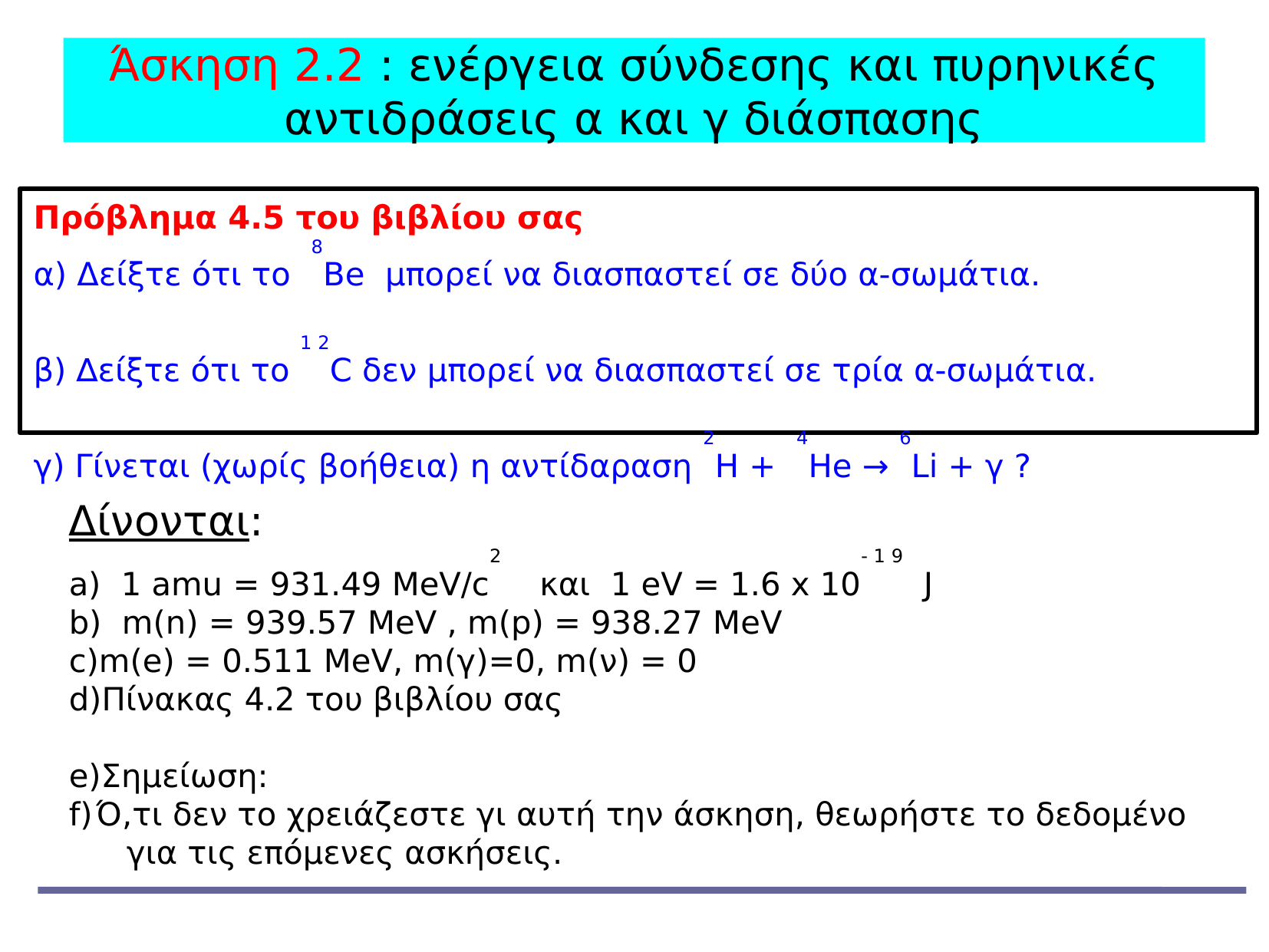

Άσκηση 2.2 : ενέργεια σύνδεσης και πυρηνικές αντιδράσεις α και γ διάσπασης
Πρόβλημα 4.5 του βιβλίου σας
α) Δείξτε ότι το  8Be  μπορεί να διασπαστεί σε δύο α-σωμάτια.

β) ∆είξτε ότι το 1 2C δεν μπορεί να διασπαστεί σε τρία α-σωμάτια.

γ) Γίνεται (χωρίς βοήθεια) η αντίδαραση 2Η +  4Ηe → 6Li + γ ?

Δίνονται:
  1 amu = 931.49 MeV/c2     και  1 eV = 1.6 x 10- 1 9  J
  m(n) = 939.57 MeV , m(p) = 938.27 MeV
m(e) = 0.511 MeV, m(γ)=0, m(ν) = 0
Πίνακας 4.2 του βιβλίου σας

Σημείωση:
Ό,τι δεν το χρειάζεστε γι αυτή την άσκηση, θεωρήστε το δεδομένο       για τις επόμενες ασκήσεις.